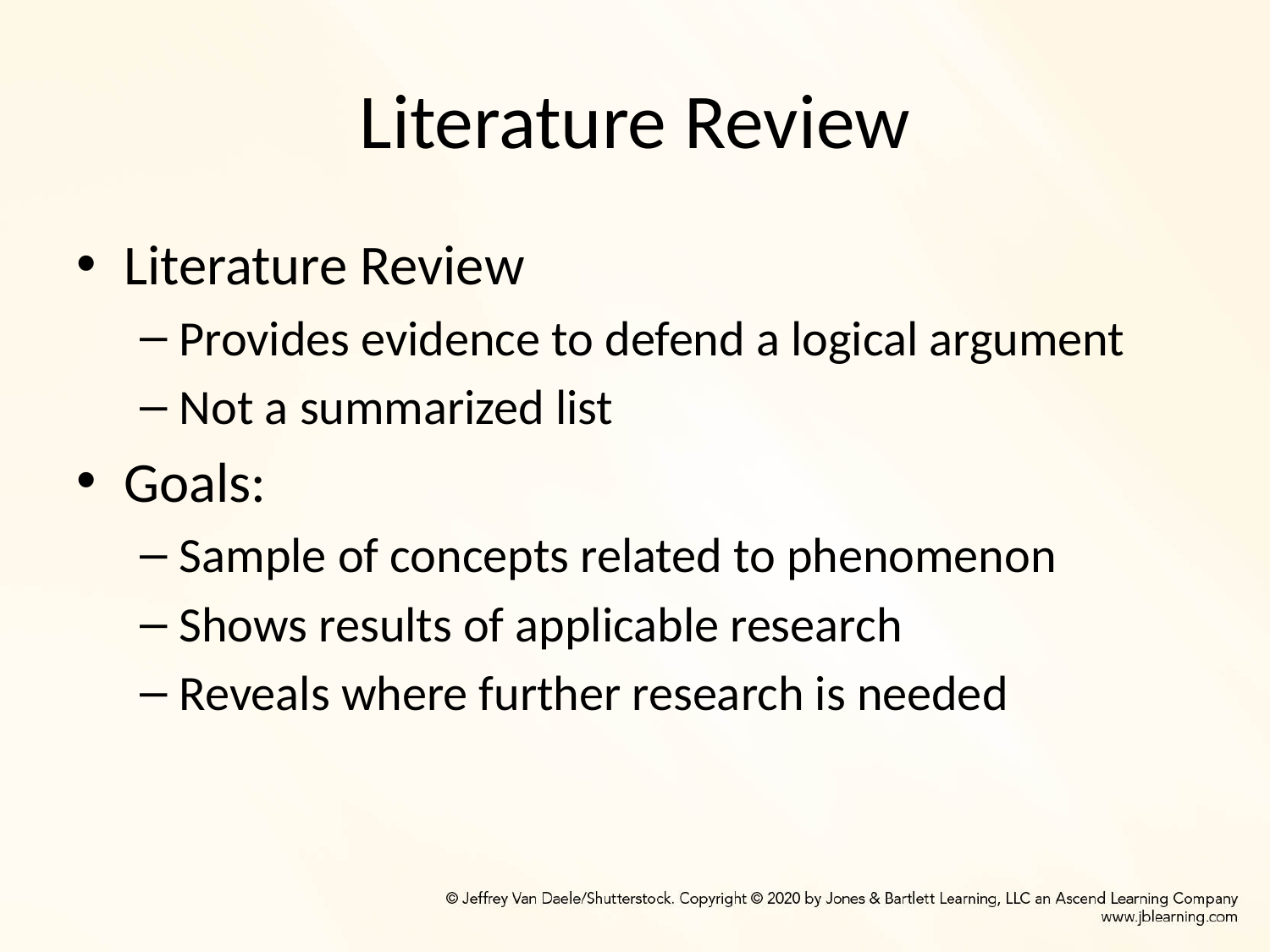

# Literature Review
Literature Review
Provides evidence to defend a logical argument
Not a summarized list
Goals:
Sample of concepts related to phenomenon
Shows results of applicable research
Reveals where further research is needed